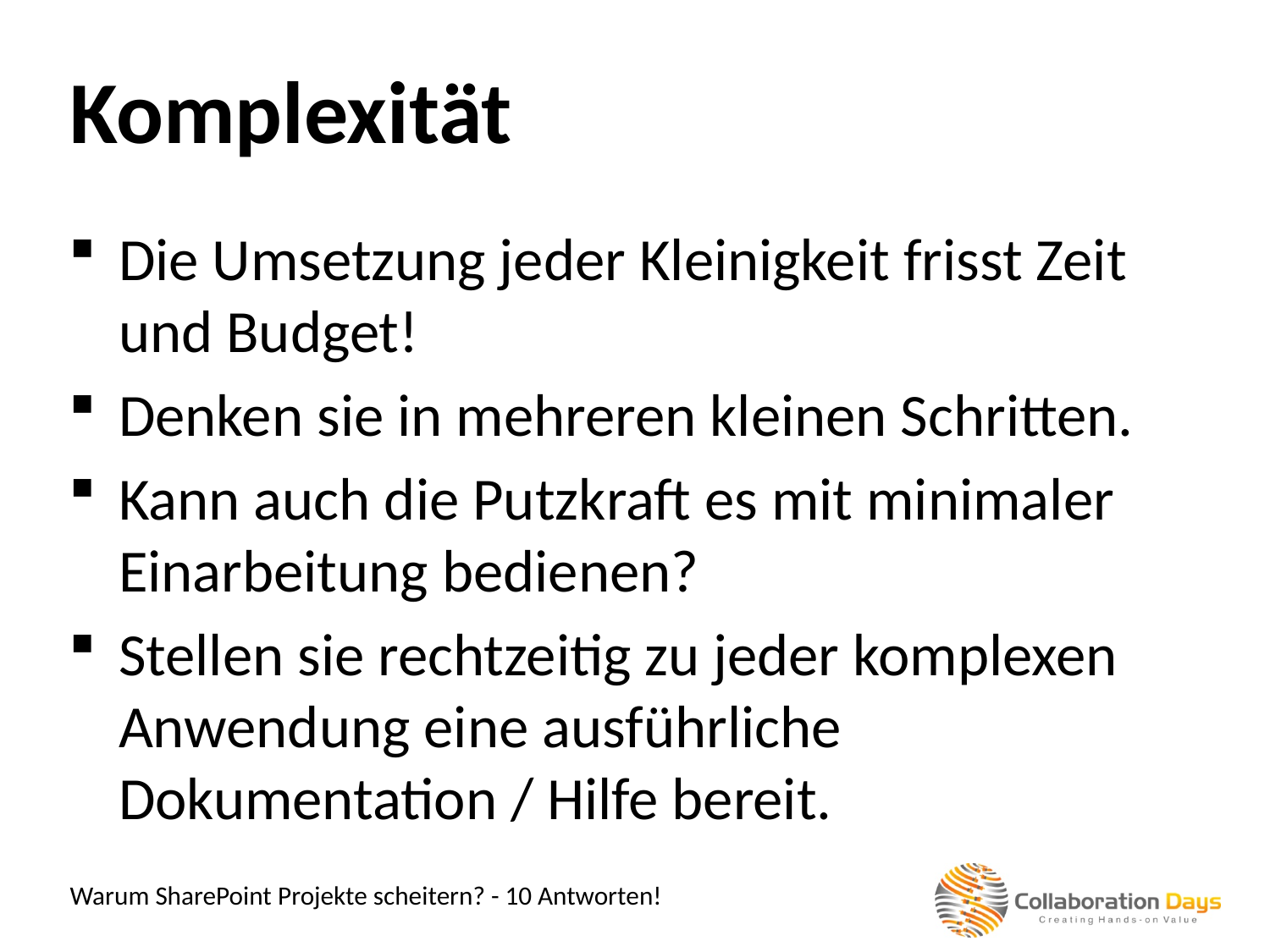

Komplexität
Die Umsetzung jeder Kleinigkeit frisst Zeit und Budget!
Denken sie in mehreren kleinen Schritten.
Kann auch die Putzkraft es mit minimaler Einarbeitung bedienen?
Stellen sie rechtzeitig zu jeder komplexen Anwendung eine ausführliche Dokumentation / Hilfe bereit.

Warum SharePoint Projekte scheitern? - 10 Antworten!